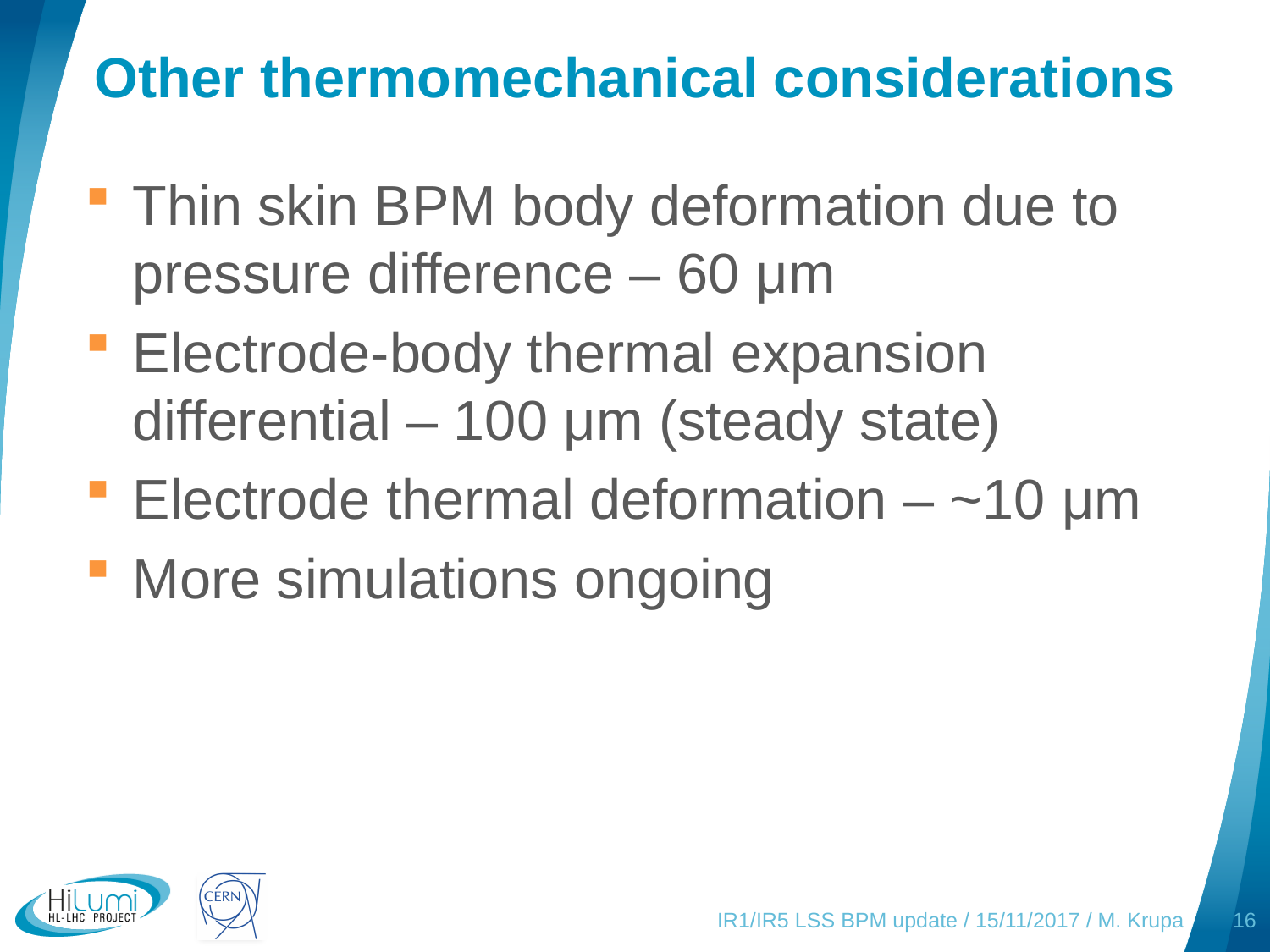

# Other thermomechanical considerations
Thin skin BPM body deformation due to pressure difference – 60 μm
Electrode-body thermal expansion
differential – 100 μm (steady state)
Electrode thermal deformation – ~10 μm
More simulations ongoing
IR1/IR5 LSS BPM update / 15/11/2017 / M. Krupa
16